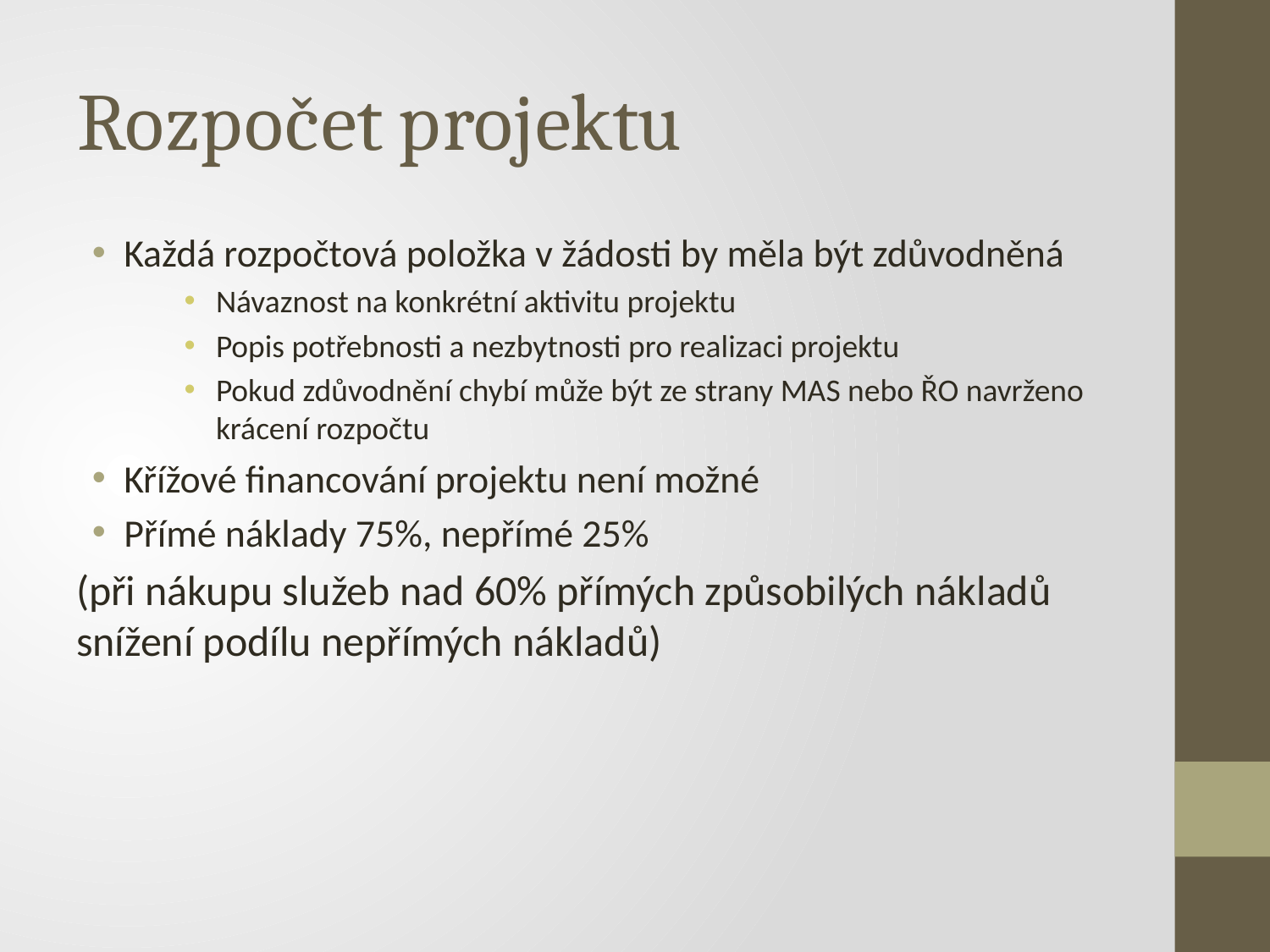

# Rozpočet projektu
Každá rozpočtová položka v žádosti by měla být zdůvodněná
Návaznost na konkrétní aktivitu projektu
Popis potřebnosti a nezbytnosti pro realizaci projektu
Pokud zdůvodnění chybí může být ze strany MAS nebo ŘO navrženo krácení rozpočtu
Křížové financování projektu není možné
Přímé náklady 75%, nepřímé 25%
(při nákupu služeb nad 60% přímých způsobilých nákladů snížení podílu nepřímých nákladů)